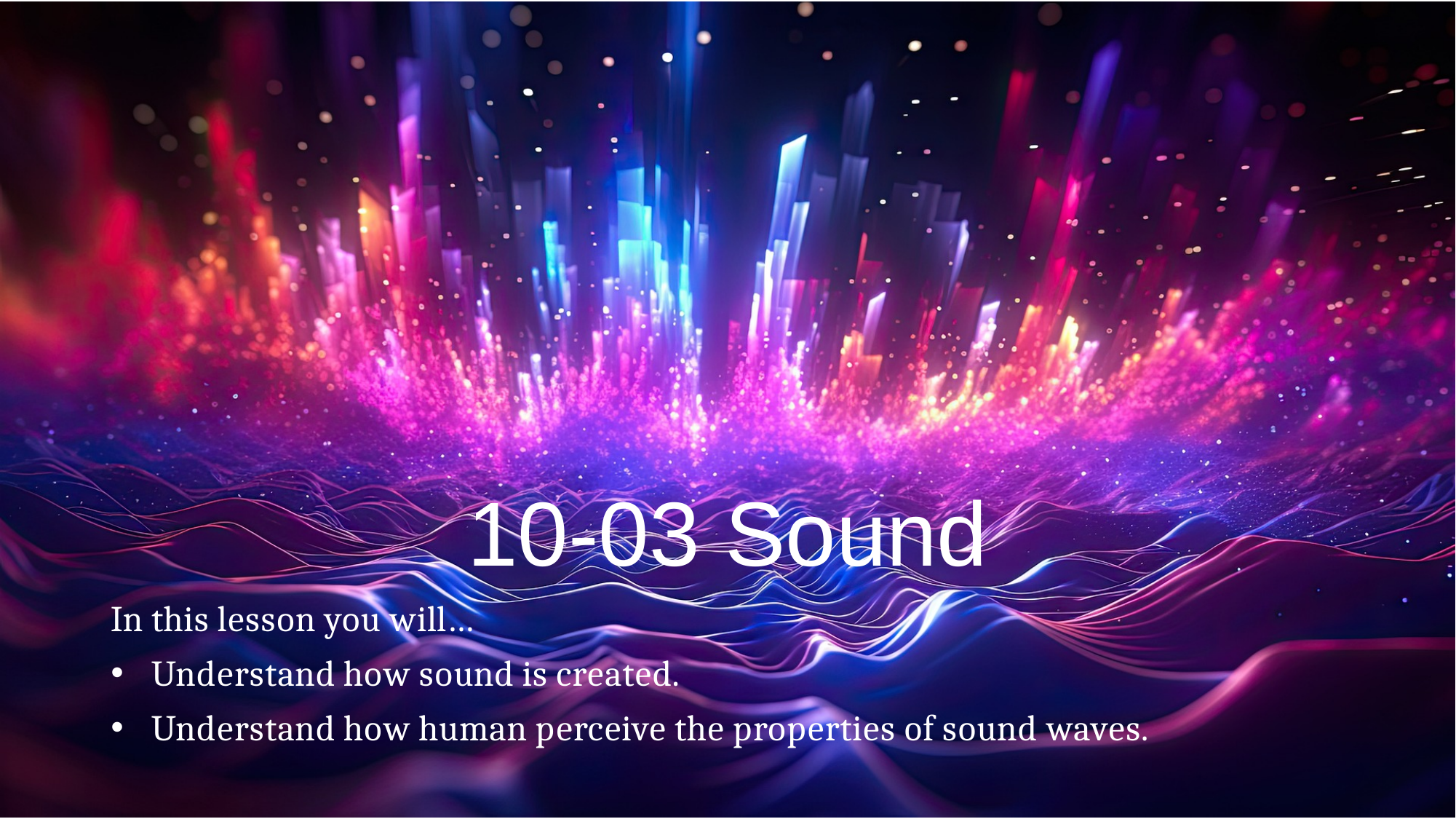

# 10-03 Sound
In this lesson you will…
Understand how sound is created.
Understand how human perceive the properties of sound waves.